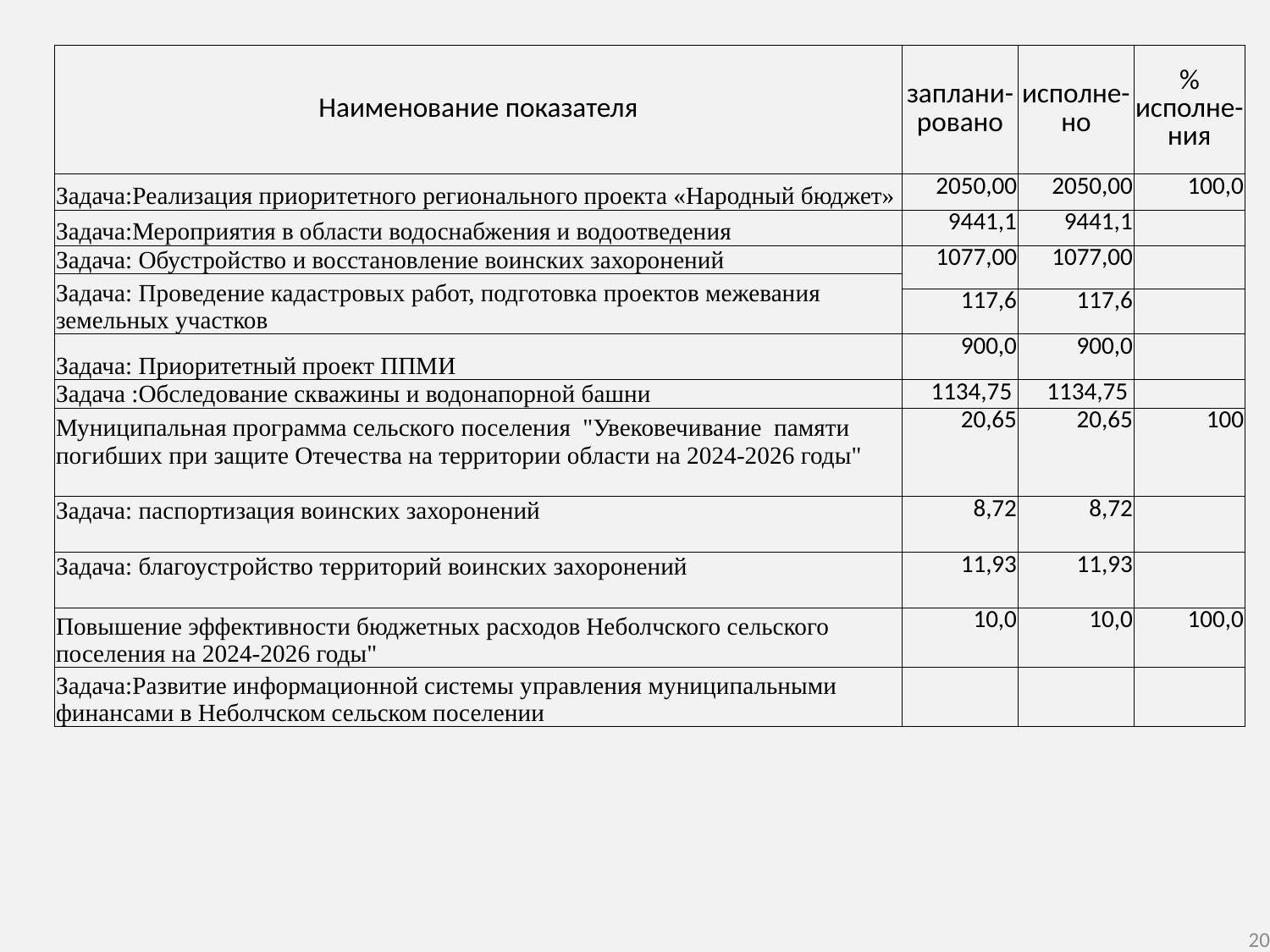

| Наименование показателя | заплани- ровано | исполне-но | % исполне-ния |
| --- | --- | --- | --- |
| Задача:Реализация приоритетного регионального проекта «Народный бюджет» | 2050,00 | 2050,00 | 100,0 |
| Задача:Мероприятия в области водоснабжения и водоотведения | 9441,1 | 9441,1 |  |
| Задача: Обустройство и восстановление воинских захоронений | 1077,00 | 1077,00 |  |
| Задача: Проведение кадастровых работ, подготовка проектов межевания земельных участков |  |  |  |
|  | 117,6 | 117,6 |  |
| Задача: Приоритетный проект ППМИ | 900,0 | 900,0 |  |
| Задача :Обследование скважины и водонапорной башни | 1134,75 | 1134,75 |  |
| Муниципальная программа сельского поселения "Увековечивание памяти погибших при защите Отечества на территории области на 2024-2026 годы" | 20,65 | 20,65 | 100 |
| Задача: паспортизация воинских захоронений | 8,72 | 8,72 |  |
| Задача: благоустройство территорий воинских захоронений | 11,93 | 11,93 |  |
| Повышение эффективности бюджетных расходов Неболчского сельского поселения на 2024-2026 годы" | 10,0 | 10,0 | 100,0 |
| Задача:Развитие информационной системы управления муниципальными финансами в Неболчском сельском поселении |  |  |  |
20